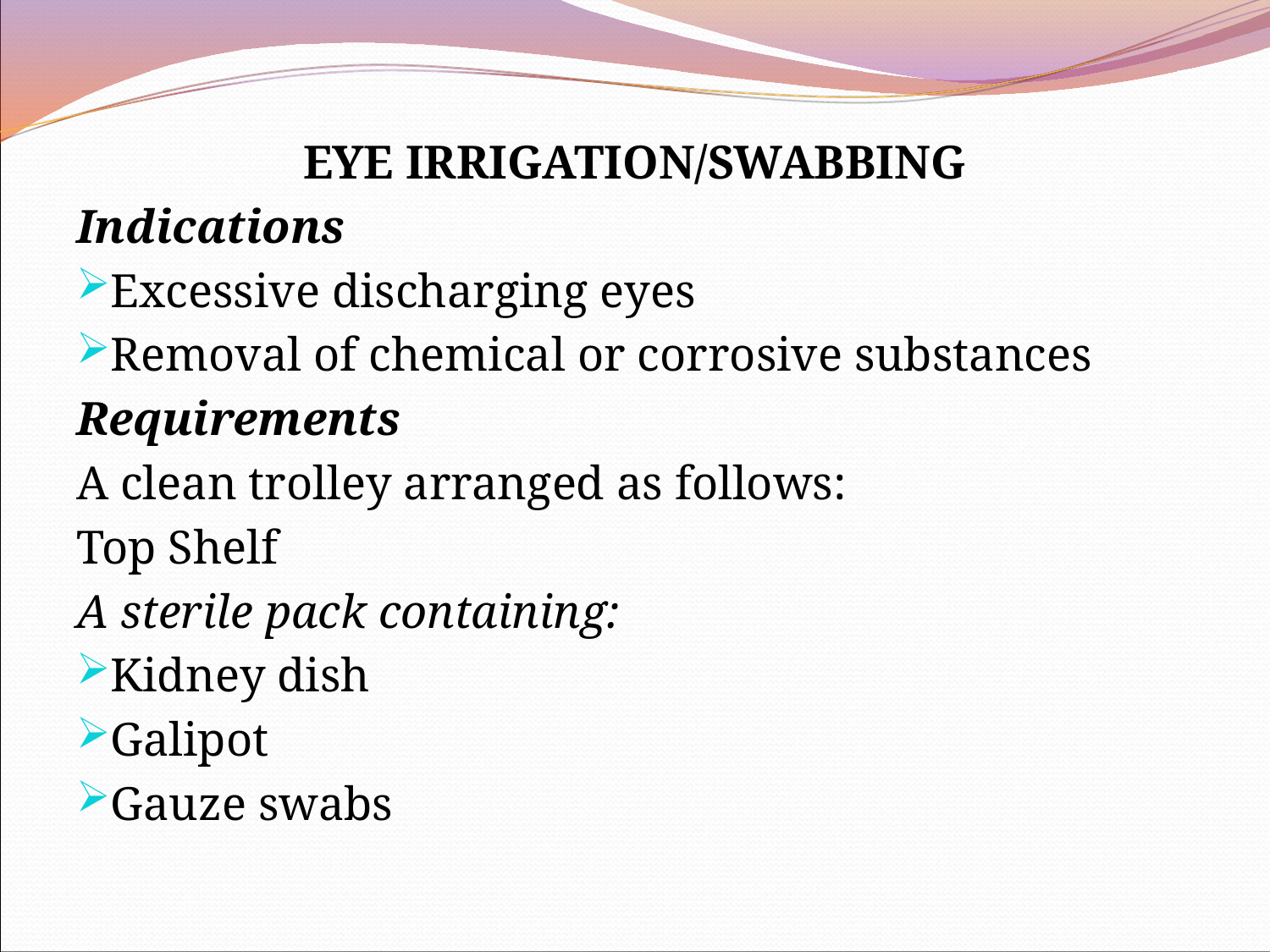

EYE IRRIGATION/SWABBING
Indications
Excessive discharging eyes
Removal of chemical or corrosive substances
Requirements
A clean trolley arranged as follows:
Top Shelf
A sterile pack containing:
Kidney dish
Galipot
Gauze swabs